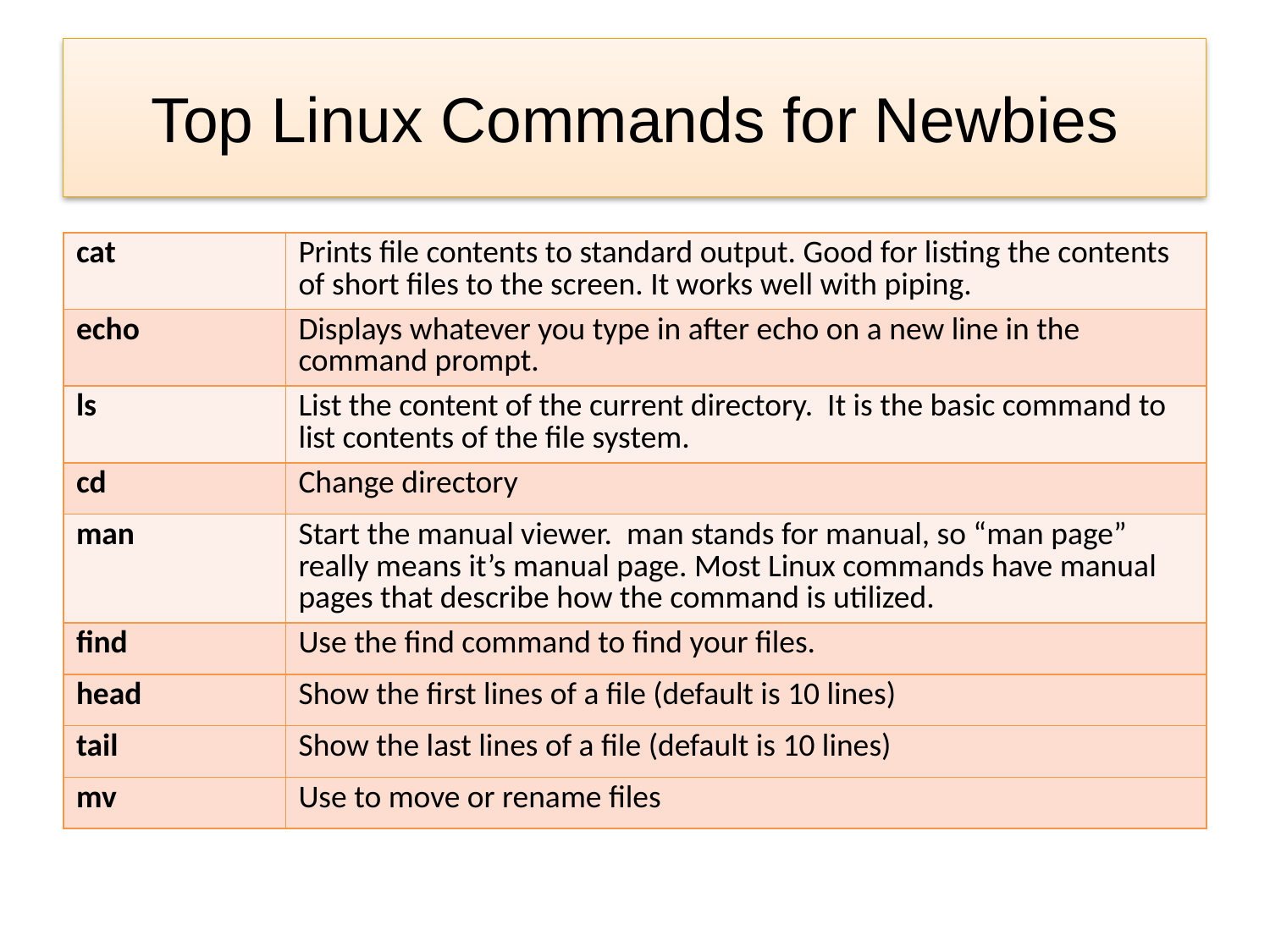

Top Linux Commands for Newbies
| cat | Prints file contents to standard output. Good for listing the contents of short files to the screen. It works well with piping. |
| --- | --- |
| echo | Displays whatever you type in after echo on a new line in the command prompt. |
| ls | List the content of the current directory. It is the basic command to list contents of the file system. |
| cd | Change directory |
| man | Start the manual viewer. man stands for manual, so “man page” really means it’s manual page. Most Linux commands have manual pages that describe how the command is utilized. |
| find | Use the find command to find your files. |
| head | Show the first lines of a file (default is 10 lines) |
| tail | Show the last lines of a file (default is 10 lines) |
| mv | Use to move or rename files |